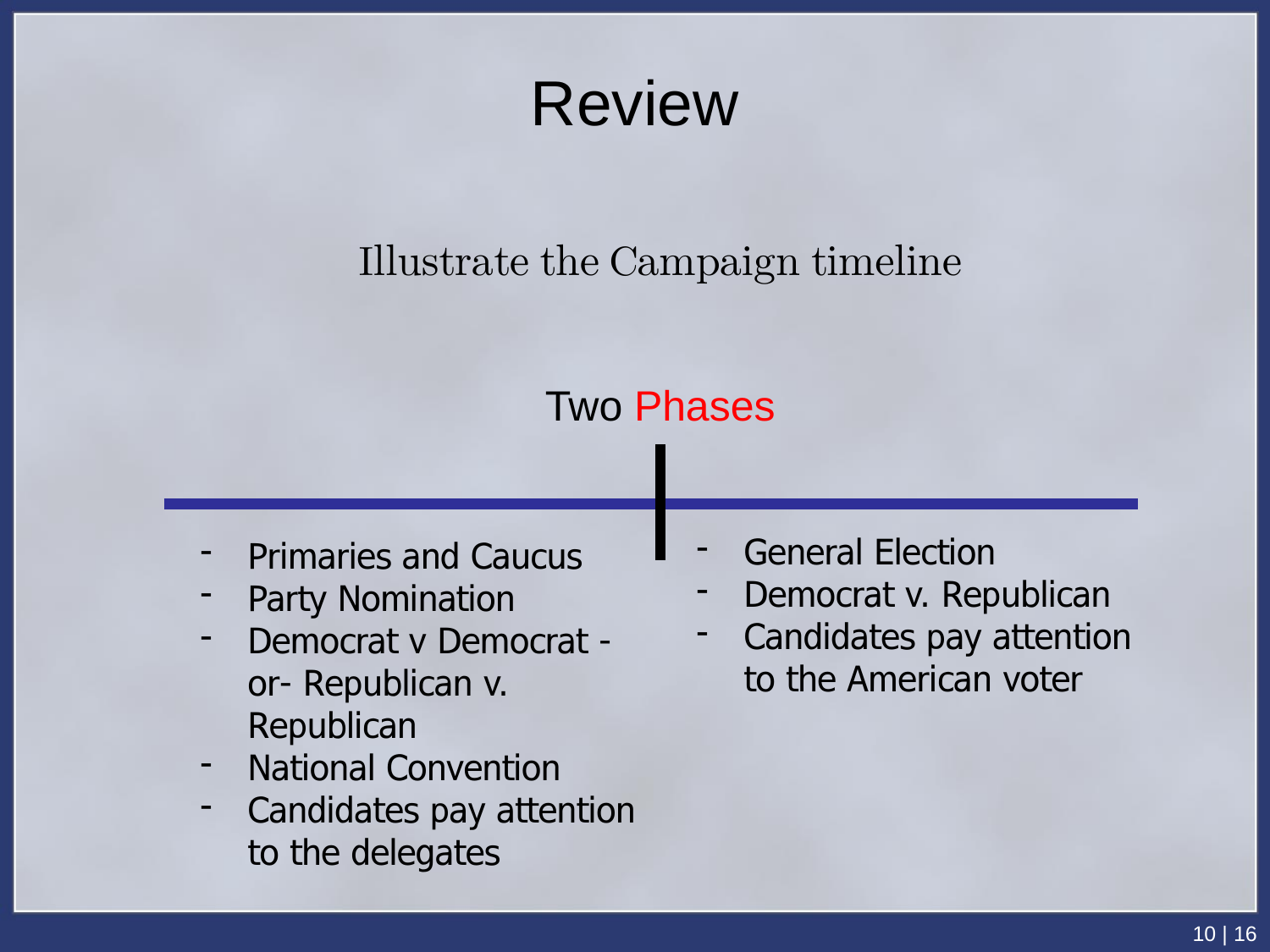

# Review
Illustrate the Campaign timeline
Two Phases
General Election
Democrat v. Republican
Candidates pay attention to the American voter

Primaries and Caucus
Party Nomination
Democrat v Democrat -or- Republican v. Republican
National Convention
Candidates pay attention to the delegates

10 | 16